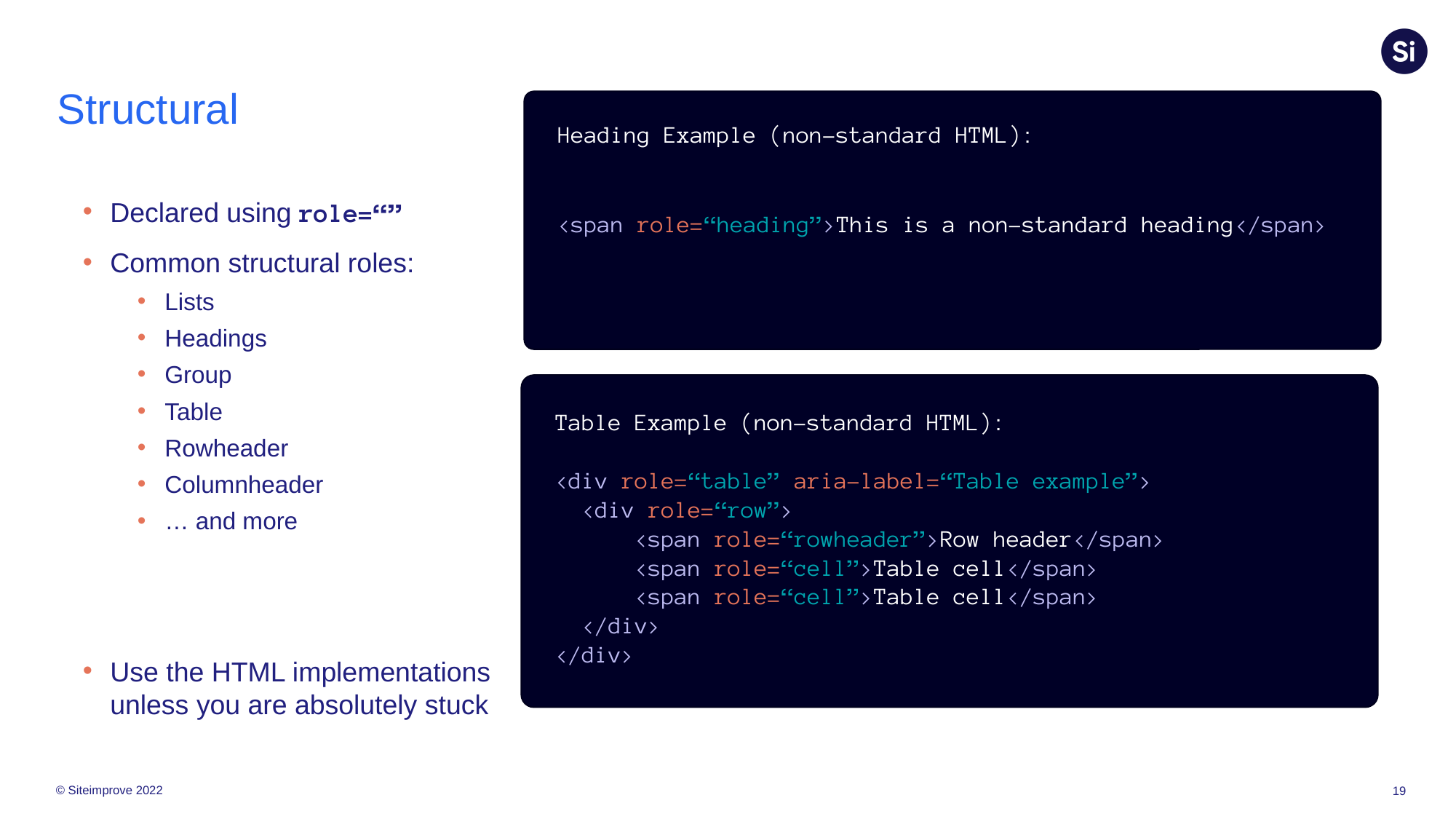

# Structural

Heading Example (non-standard HTML):

<span role=“heading”>This is a non-standard heading</span>

Declared using role=“”
Common structural roles:
Lists
Headings
Group
Table
Rowheader
Columnheader
… and more

Use the HTML implementations unless you are absolutely stuck

Table Example (non-standard HTML):

<div role=“table” aria-label=“Table example”>
  <div role=“row”>
      <span role=“rowheader”>Row header</span>
      <span role=“cell”>Table cell</span>
      <span role=“cell”>Table cell</span>
  </div>
</div>

19